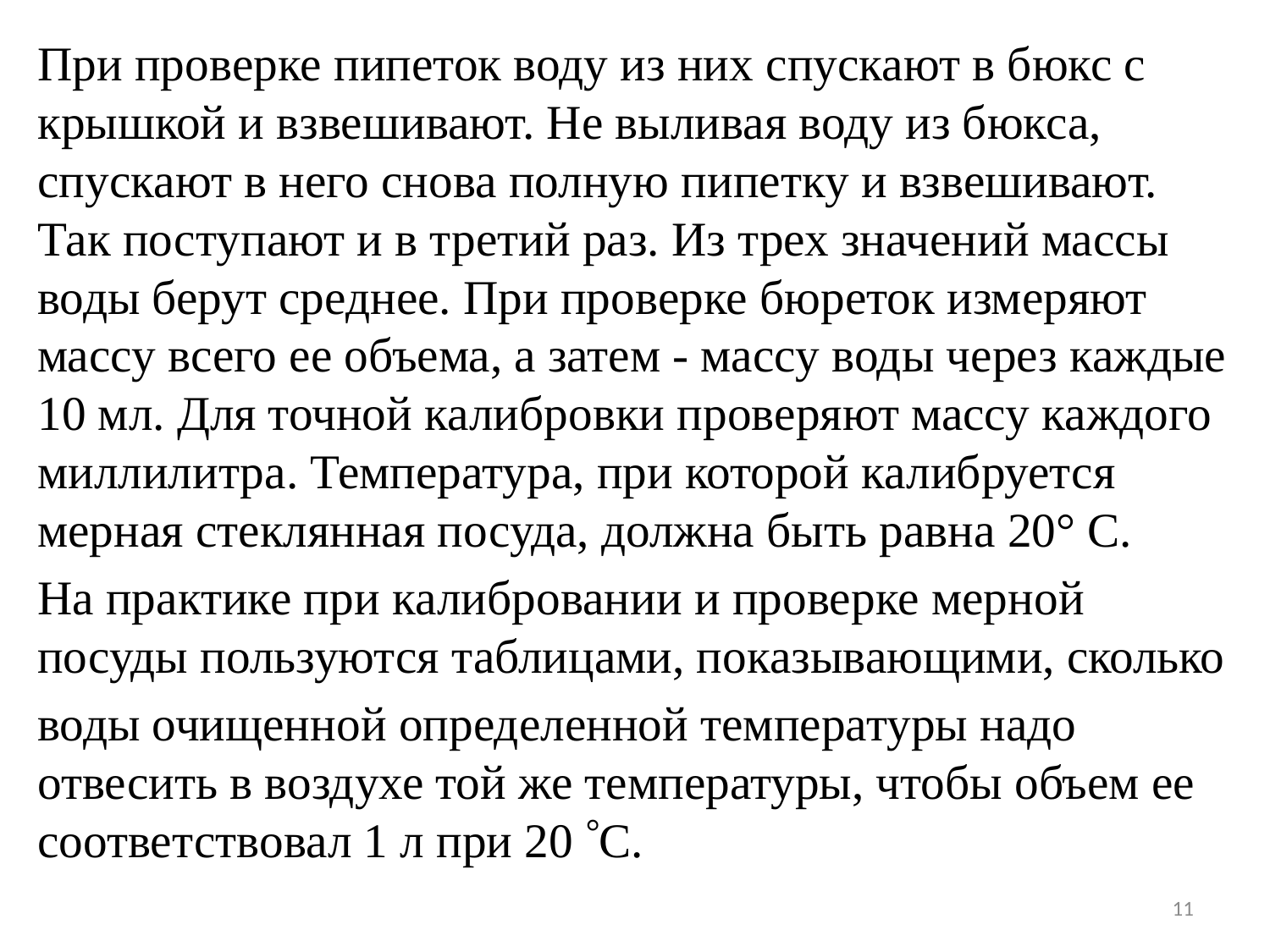

При проверке пипеток воду из них спускают в бюкс с крышкой и взвешивают. Не выливая воду из бюкса, спускают в него снова полную пипетку и взвешивают. Так поступают и в третий раз. Из трех значений массы воды берут среднее. При проверке бюреток измеряют массу всего ее объема, а затем - массу воды через каждые 10 мл. Для точной калибровки проверяют массу каждого миллилитра. Температура, при которой калибруется мерная стеклянная посуда, должна быть равна 20° С.
На практике при калибровании и проверке мерной посуды пользуются таблицами, показывающими, сколько
воды очищенной определенной температуры надо отвесить в воздухе той же температуры, чтобы объем ее соответствовал 1 л при 20 °С.
11